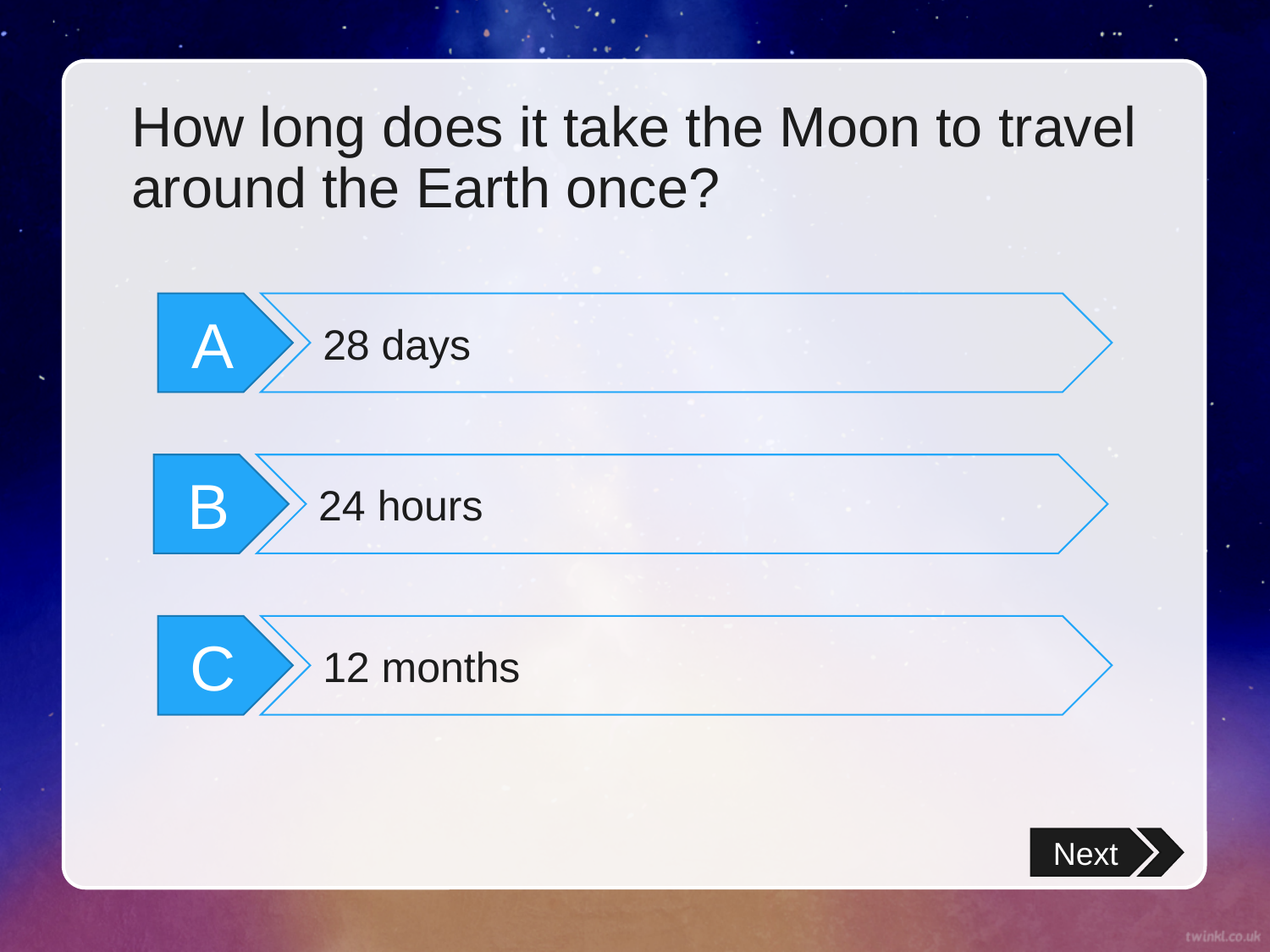

# How long does it take the Moon to travel around the Earth once?
A
28 days
B
24 hours
C
12 months
Next